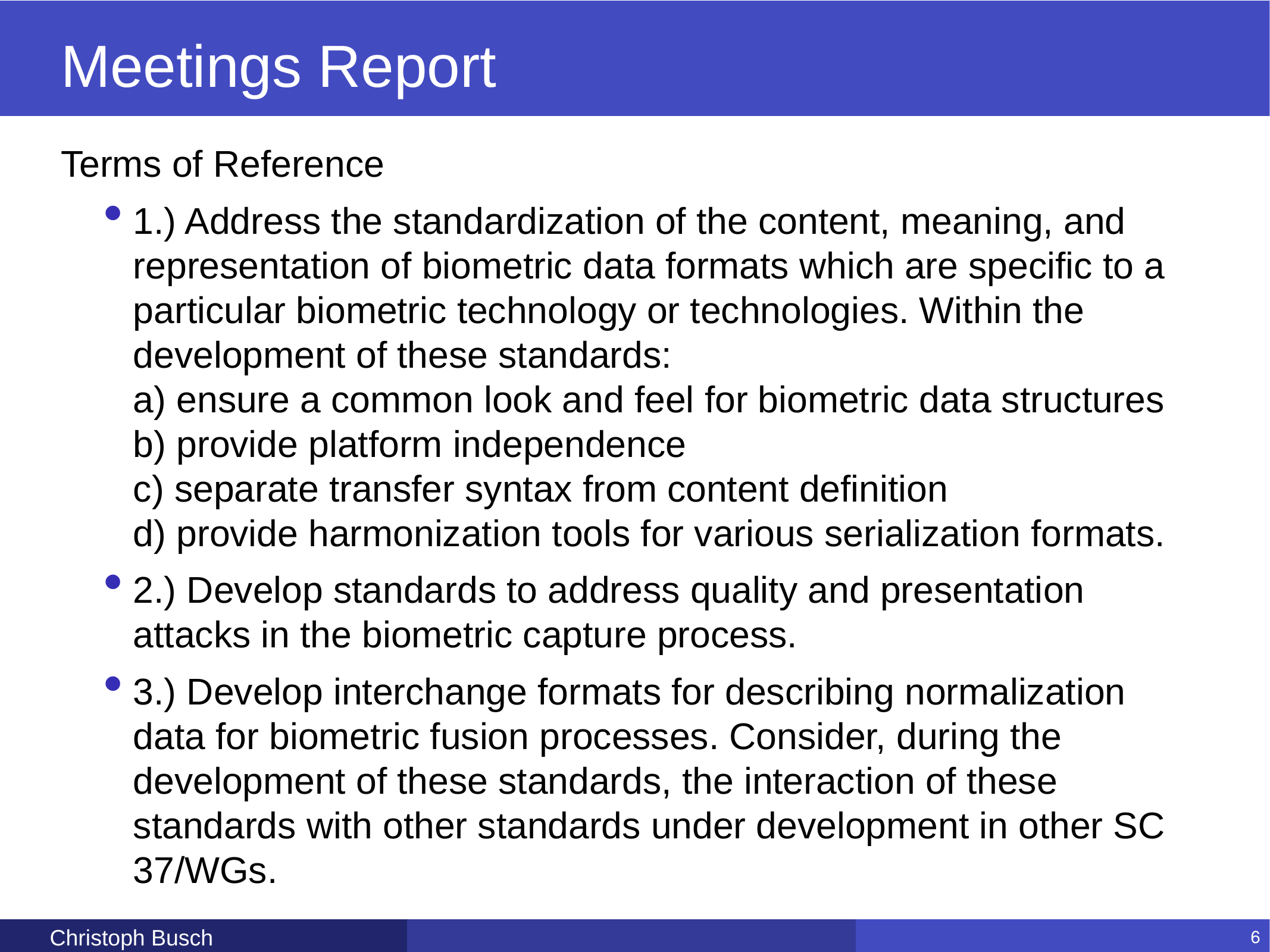

# Meetings Report
Terms of Reference
1.) Address the standardization of the content, meaning, and representation of biometric data formats which are specific to a particular biometric technology or technologies. Within the development of these standards:
a) ensure a common look and feel for biometric data structures
b) provide platform independence
c) separate transfer syntax from content definition
d) provide harmonization tools for various serialization formats.
2.) Develop standards to address quality and presentation attacks in the biometric capture process.
3.) Develop interchange formats for describing normalization data for biometric fusion processes. Consider, during the development of these standards, the interaction of these standards with other standards under development in other SC 37/WGs.
Christoph Busch

6